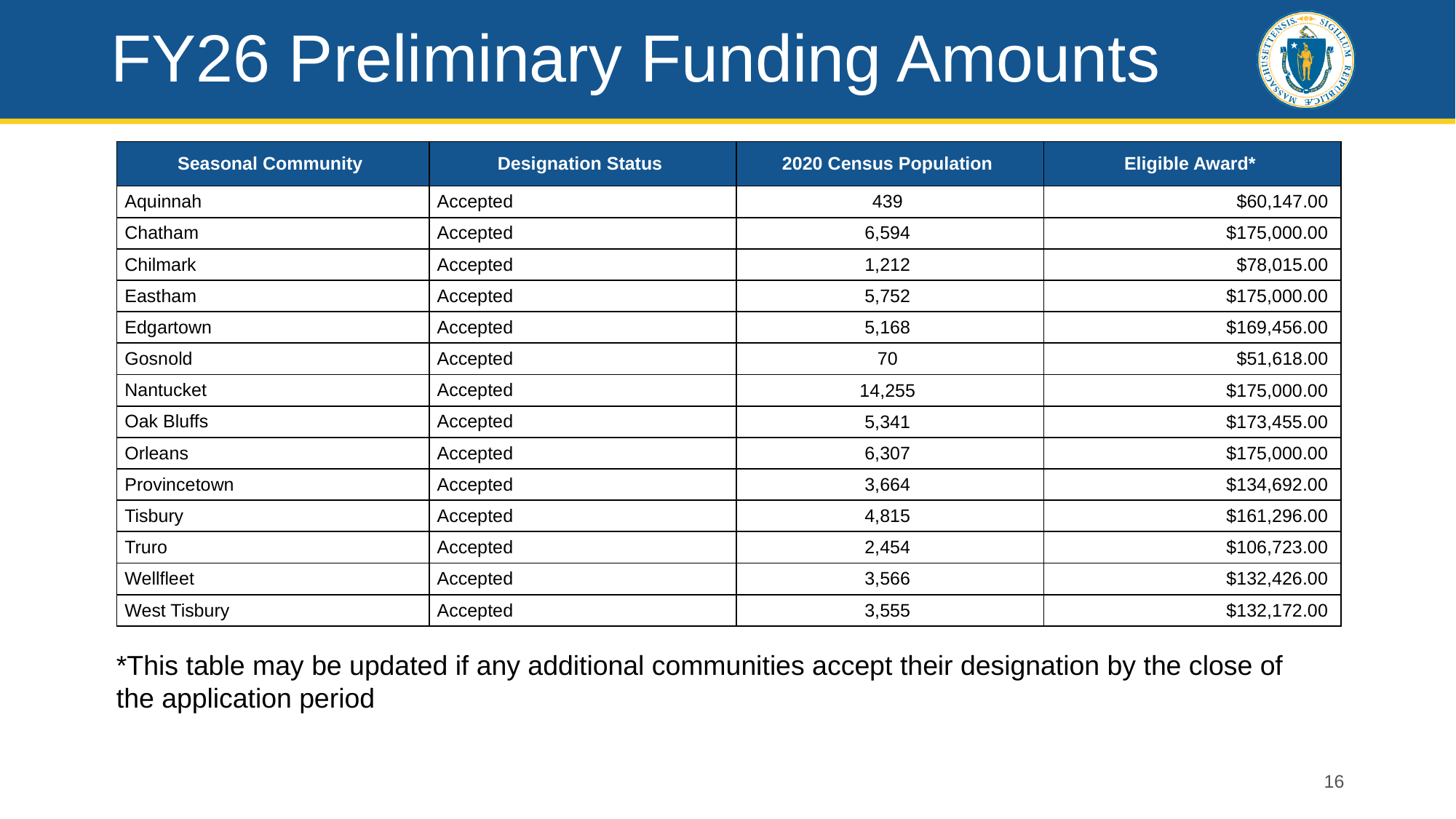

# FY26 Preliminary Funding Amounts
| Seasonal Community | Designation Status | 2020 Census Population | Eligible Award\* |
| --- | --- | --- | --- |
| Aquinnah | Accepted | 439 | $60,147.00 |
| Chatham | Accepted | 6,594 | $175,000.00 |
| Chilmark | Accepted | 1,212 | $78,015.00 |
| Eastham | Accepted | 5,752 | $175,000.00 |
| Edgartown | Accepted | 5,168 | $169,456.00 |
| Gosnold | Accepted | 70 | $51,618.00 |
| Nantucket | Accepted | 14,255 | $175,000.00 |
| Oak Bluffs | Accepted | 5,341 | $173,455.00 |
| Orleans | Accepted | 6,307 | $175,000.00 |
| Provincetown | Accepted | 3,664 | $134,692.00 |
| Tisbury | Accepted | 4,815 | $161,296.00 |
| Truro | Accepted | 2,454 | $106,723.00 |
| Wellfleet | Accepted | 3,566 | $132,426.00 |
| West Tisbury | Accepted | 3,555 | $132,172.00 |
*This table may be updated if any additional communities accept their designation by the close of the application period
16